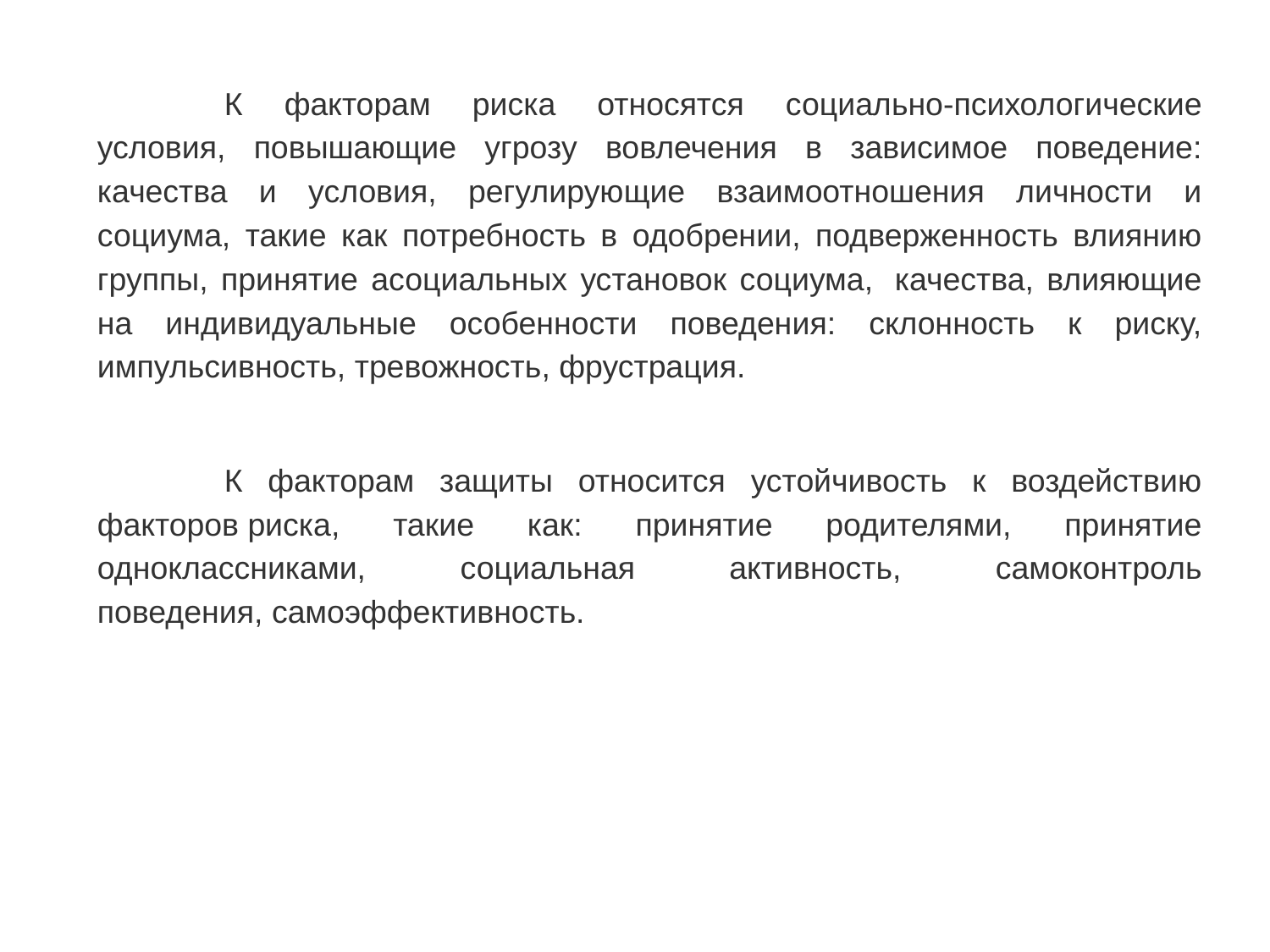

К факторам риска относятся социально-психологические условия, повышающие угрозу вовлечения в зависимое поведение: качества и условия, регулирующие взаимоотношения личности и социума, такие как потребность в одобрении, подверженность влиянию группы, принятие асоциальных установок социума,  качества, влияющие на индивидуальные особенности поведения: склонность к риску, импульсивность, тревожность, фрустрация.

	К факторам защиты относится устойчивость к воздействию факторов риска, такие как: принятие родителями, принятие одноклассниками, социальная активность, самоконтроль поведения, самоэффективность.